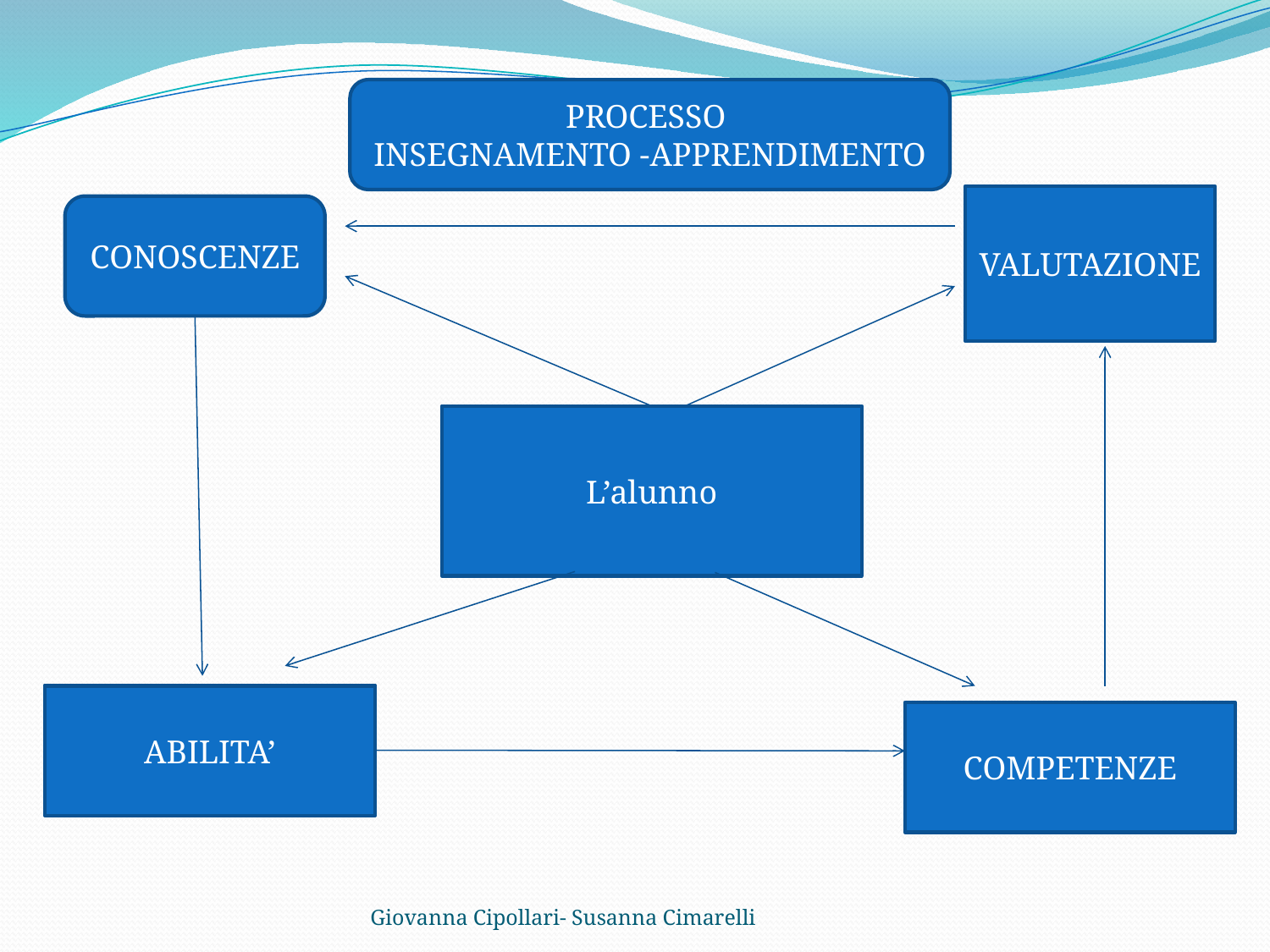

PROCESSO
INSEGNAMENTO -APPRENDIMENTO
VALUTAZIONE
CONOSCENZE
L’alunno
ABILITA’
ABILITA’
COMPETENZE
Giovanna Cipollari- Susanna Cimarelli